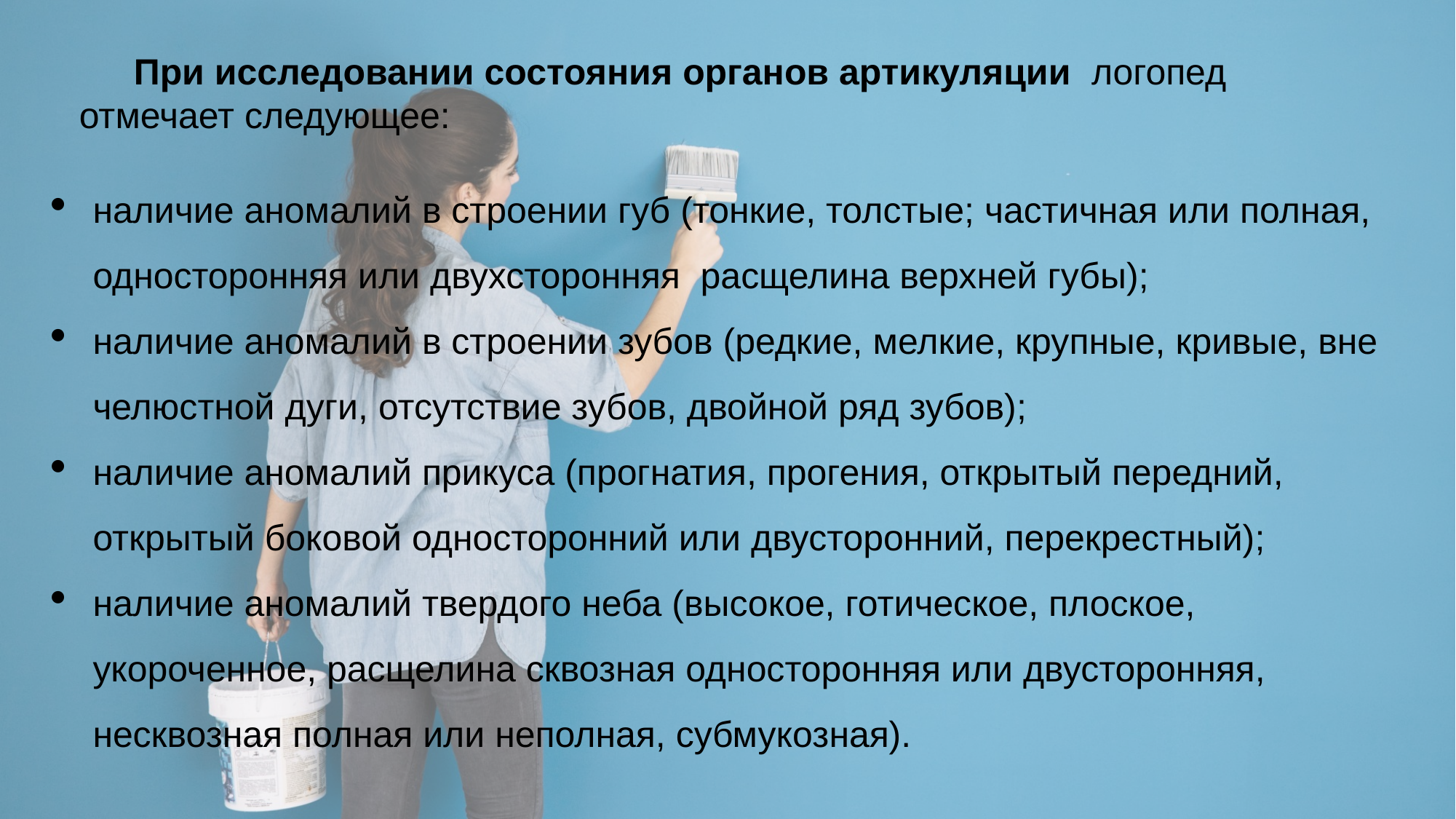

При исследовании состояния органов артикуляции  логопед отмечает следующее:

наличие аномалий в строении губ (тонкие, толстые; частичная или полная, односторонняя или двухсторонняя  расщелина верхней губы);
наличие аномалий в строении зубов (редкие, мелкие, крупные, кривые, вне челюстной дуги, отсутствие зубов, двойной ряд зубов);
наличие аномалий прикуса (прогнатия, прогения, открытый передний, открытый боковой односторонний или двусторонний, перекрестный);
наличие аномалий твердого неба (высокое, готическое, плоское, укороченное, расщелина сквозная односторонняя или двусторонняя, несквозная полная или неполная, субмукозная).